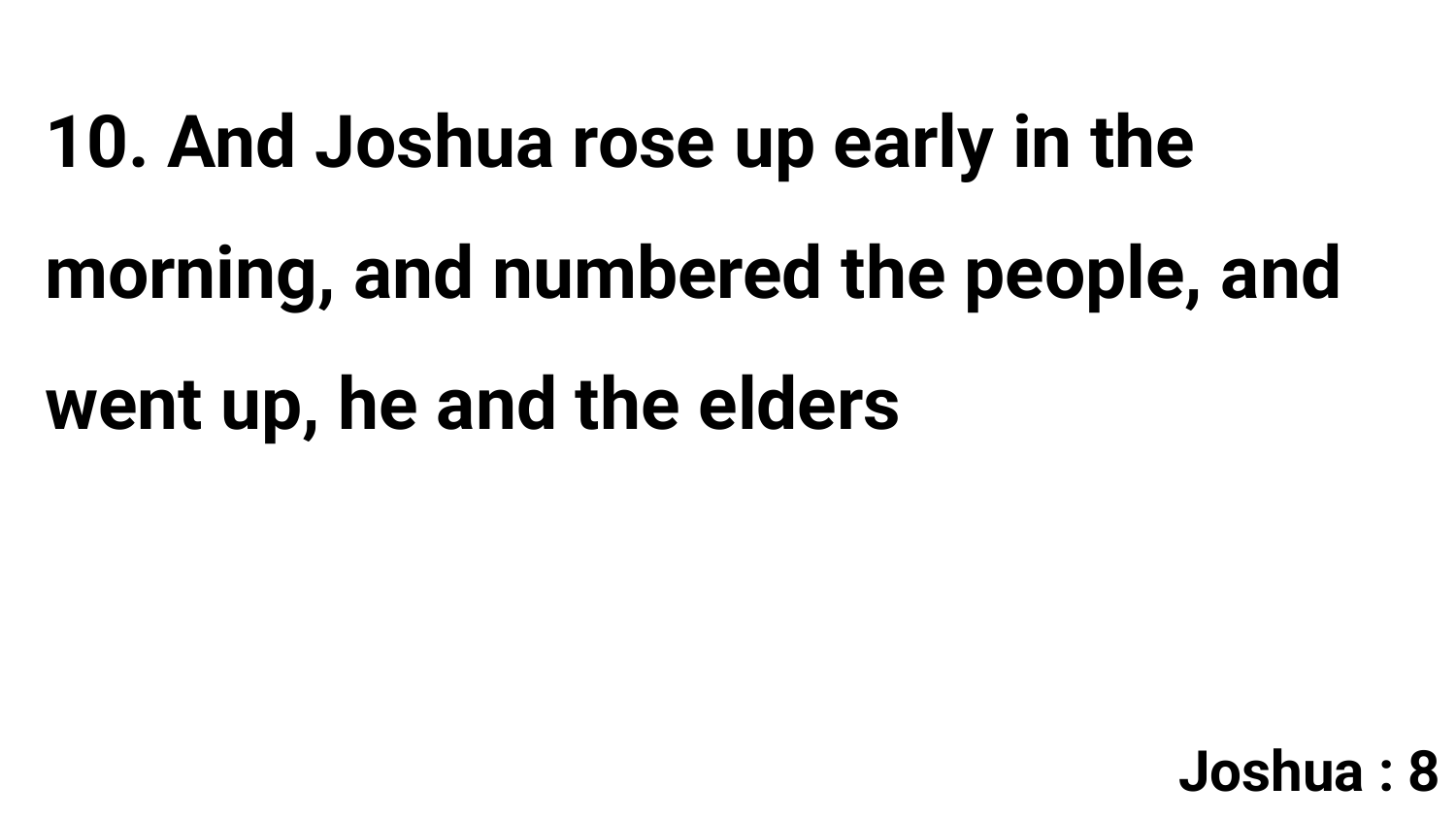

10. And Joshua rose up early in the morning, and numbered the people, and went up, he and the elders
Joshua : 8